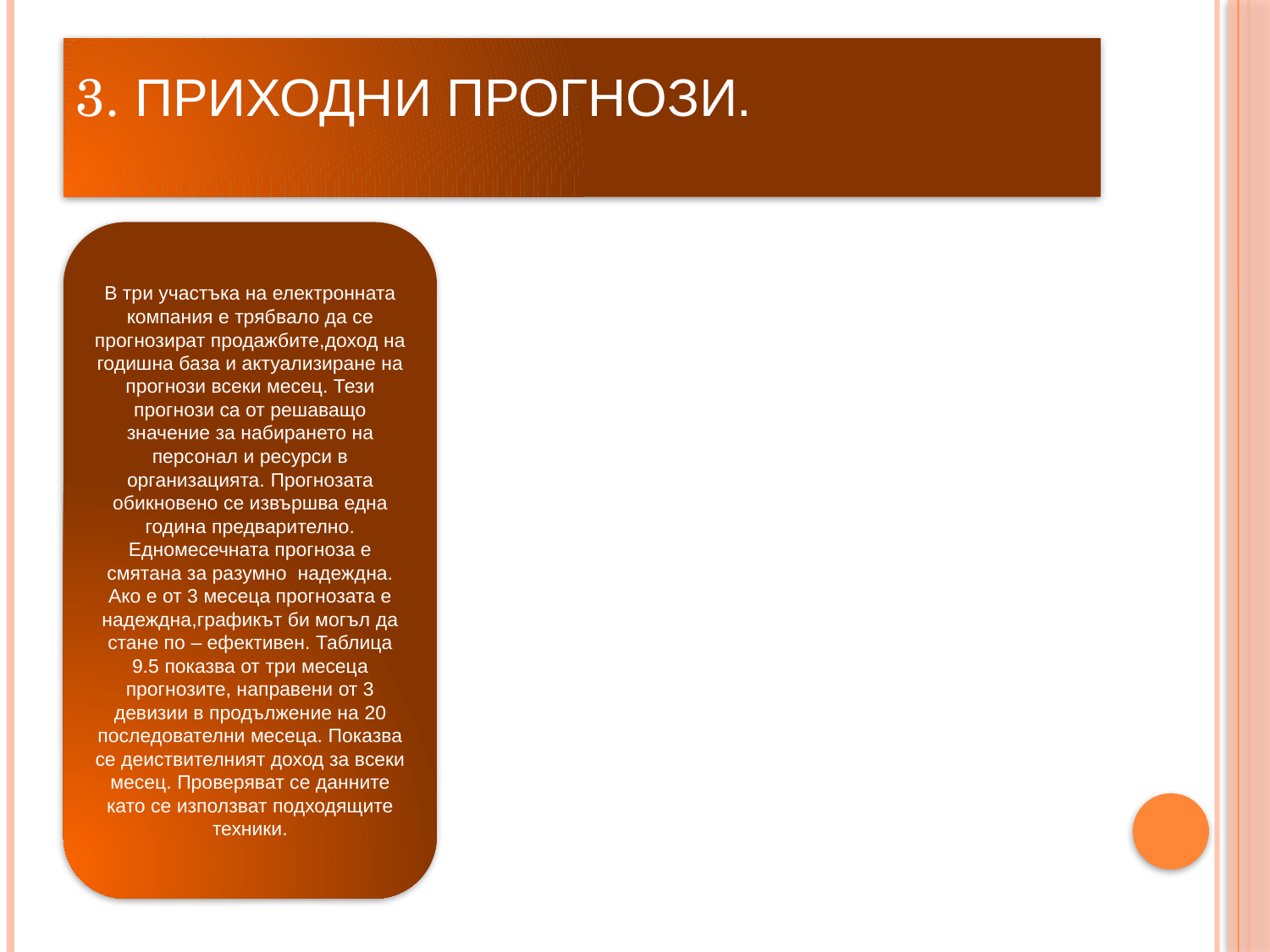

# 3. Приходни прогнози.
В три участъка на електронната компания е трябвало да се прогнозират продажбите,доход на годишна база и актуализиране на прогнози всеки месец. Тези прогнози са от решаващо значение за набирането на персонал и ресурси в организацията. Прогнозата обикновено се извършва една година предварително. Едномесечната прогноза е смятана за разумно  надеждна. Ако е от 3 месеца прогнозата е надеждна,графикът би могъл да стане по – ефективен. Таблица 9.5 показва от три месеца прогнозите, направени от 3 девизии в продължение на 20 последователни месеца. Показва се деиствителният доход за всеки месец. Проверяват се данните като се използват подходящите техники.